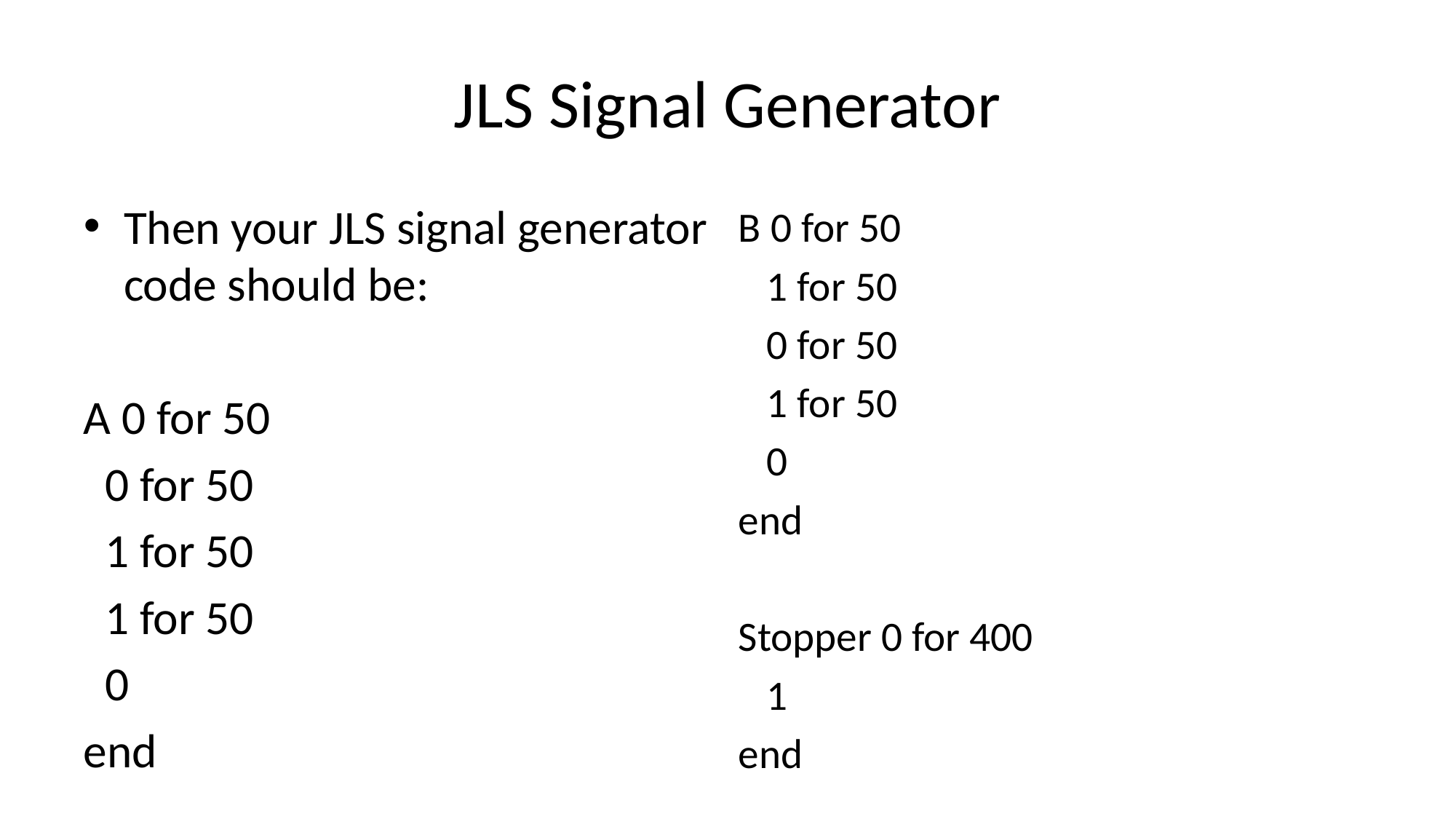

# JLS Signal Generator
Then your JLS signal generator code should be:

A 0 for 50
  0 for 50
  1 for 50
  1 for 50
  0
end

B 0 for 50
   1 for 50
   0 for 50
   1 for 50
   0
end

Stopper 0 for 400
   1
end